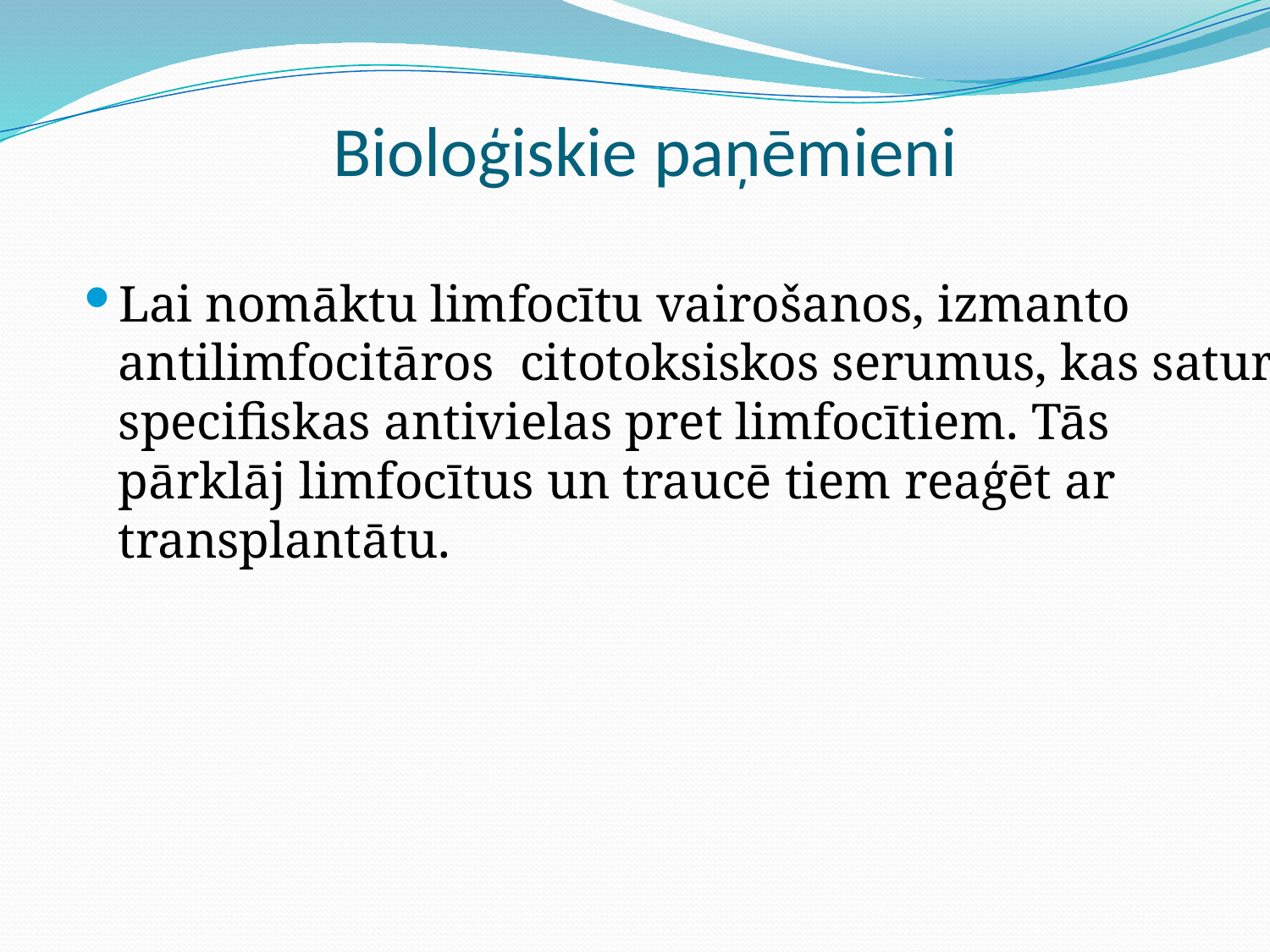

# Bioloģiskie paņēmieni

Lai nomāktu limfocītu vairošanos, izmanto antilimfocitāros  citotoksiskos serumus, kas satur specifiskas antivielas pret limfocītiem. Tās pārklāj limfocītus un traucē tiem reaģēt ar transplantātu.